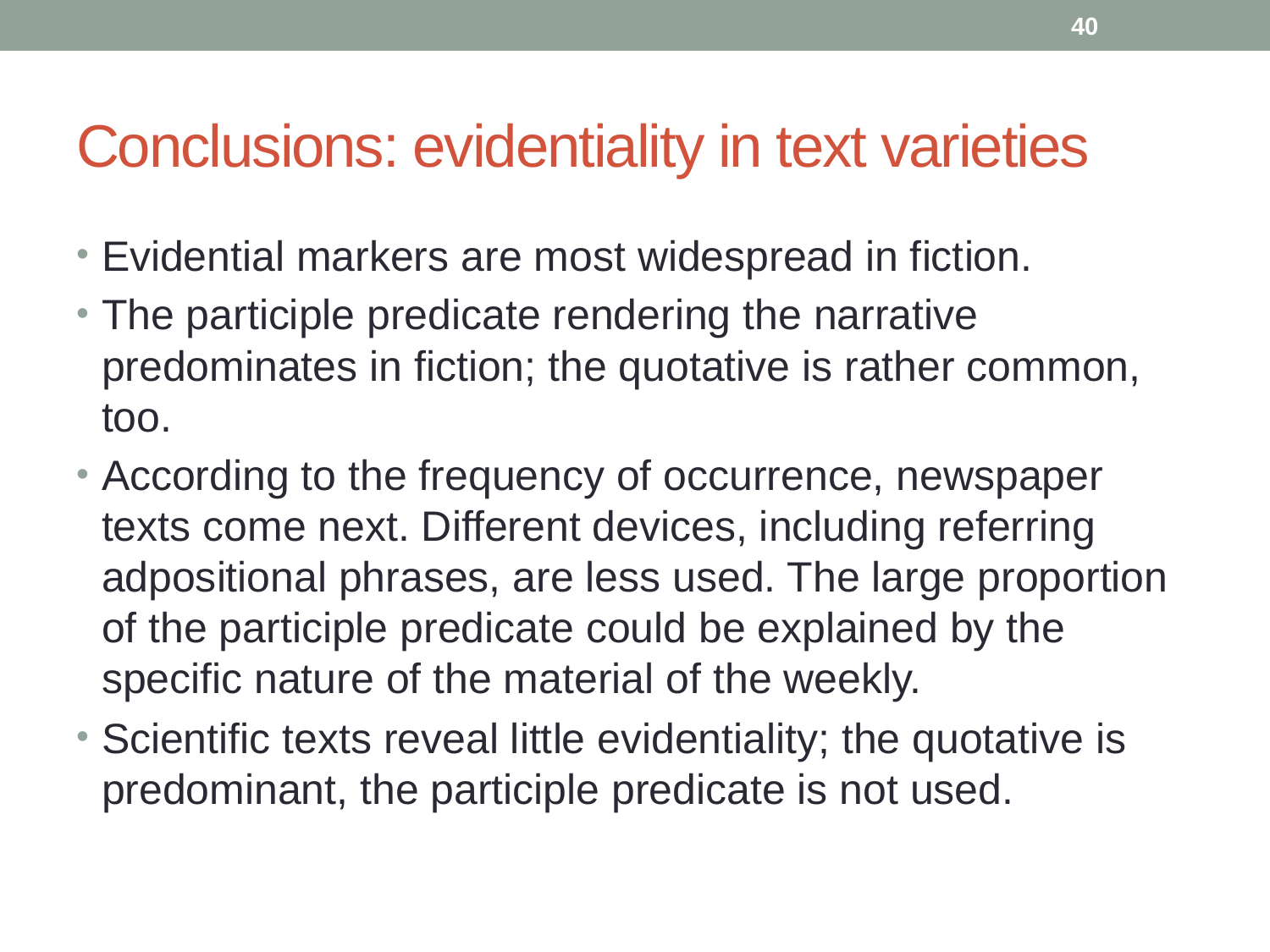

40
# Conclusions: evidentiality in text varieties
Evidential markers are most widespread in fiction.
The participle predicate rendering the narrative predominates in fiction; the quotative is rather common, too.
According to the frequency of occurrence, newspaper texts come next. Different devices, including referring adpositional phrases, are less used. The large proportion of the participle predicate could be explained by the specific nature of the material of the weekly.
Scientific texts reveal little evidentiality; the quotative is predominant, the participle predicate is not used.